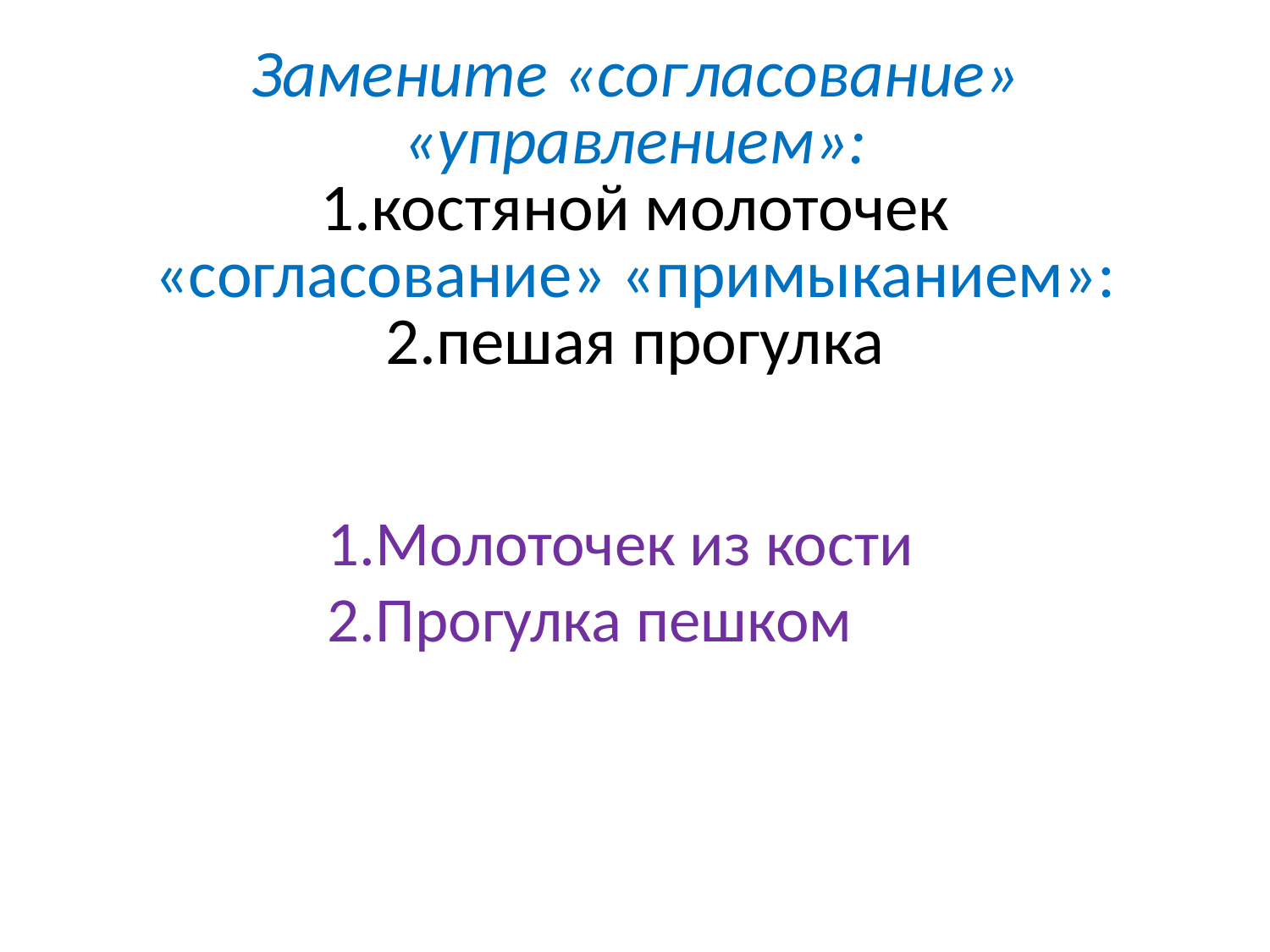

# Замените «согласование» «управлением»: 1.костяной молоточек «согласование» «примыканием»: 2.пешая прогулка
               1.Молоточек из кости
               2.Прогулка пешком